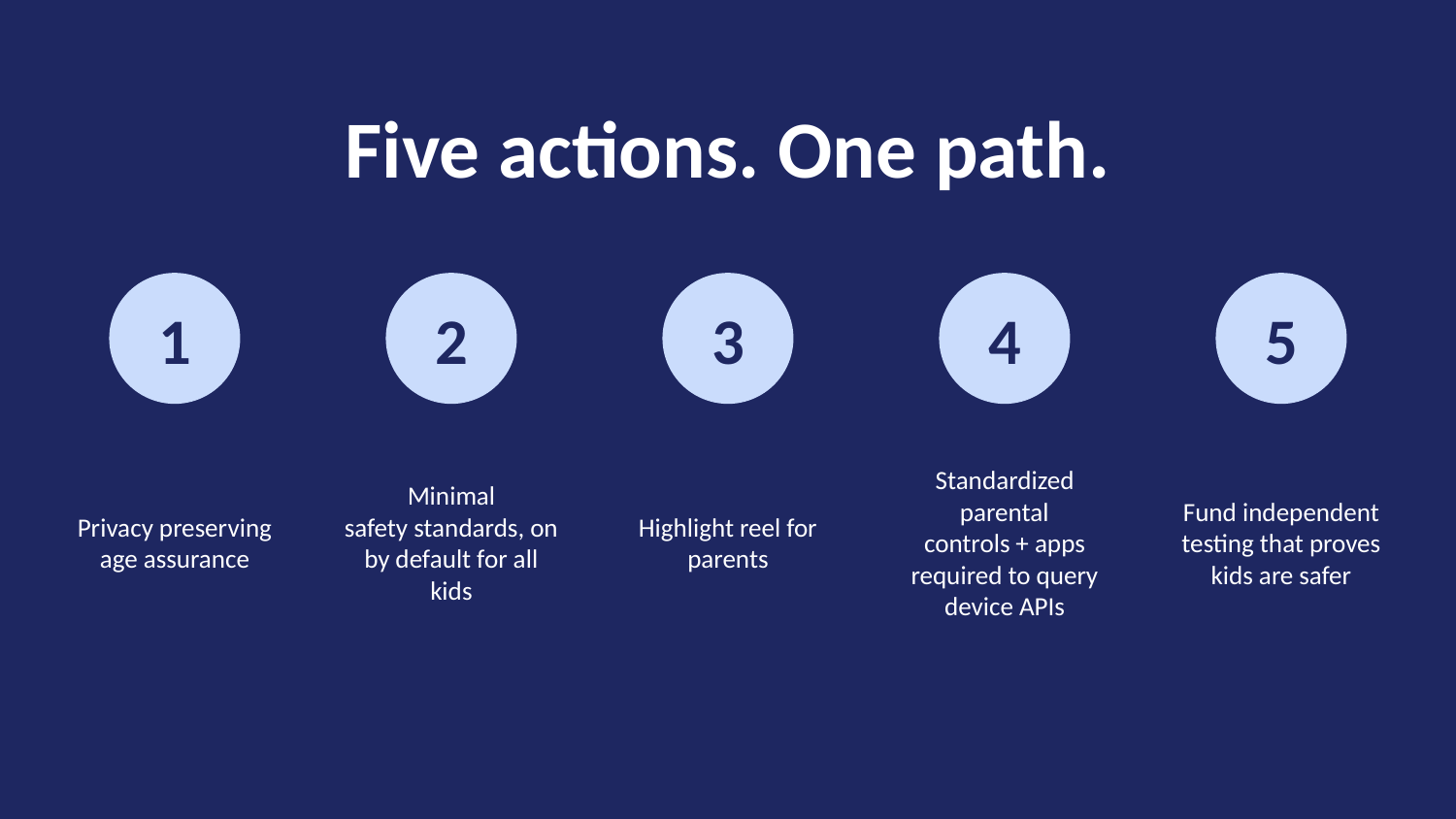

Five actions. One path.

1
2
3
4
5
Privacy preserving age assurance
Minimal
safety standards, on by default for all kids
Highlight reel for parents
Standardized parental
controls + apps required to query device APIs
Fund independent
testing that proves kids are safer